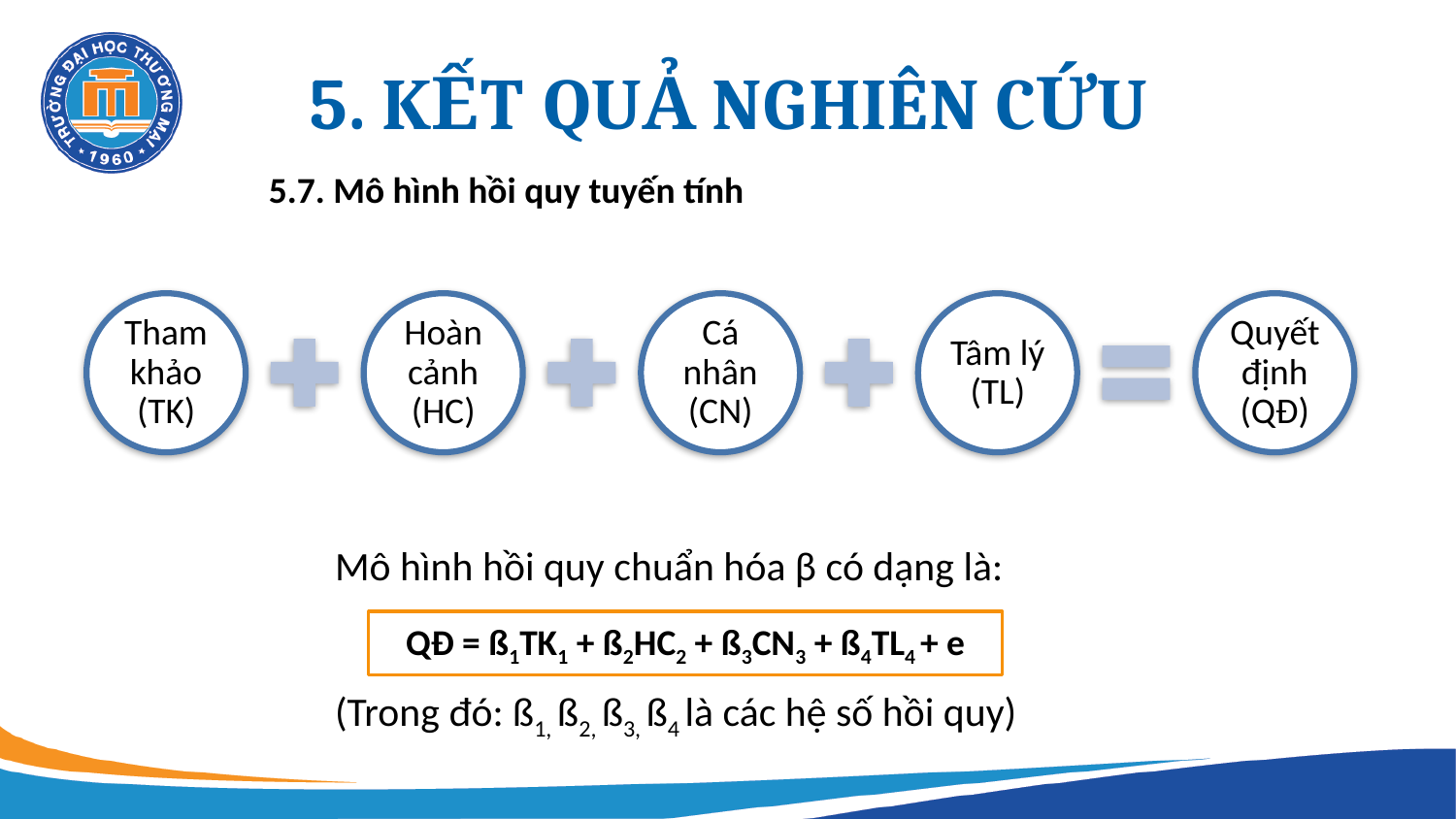

# 5. KẾT QUẢ NGHIÊN CỨU
5.7. Mô hình hồi quy tuyến tính
Tham khảo (TK)

Hoàn cảnh (HC)

Cá nhân (CN)

Tâm lý (TL)

Quyết định (QĐ)
Mô hình hồi quy chuẩn hóa β có dạng là:

(Trong đó: ß1, ß2, ß3, ß4 là các hệ số hồi quy)
QĐ = ß1TK1 + ß2HC2 + ß3CN3 + ß4TL4 + e